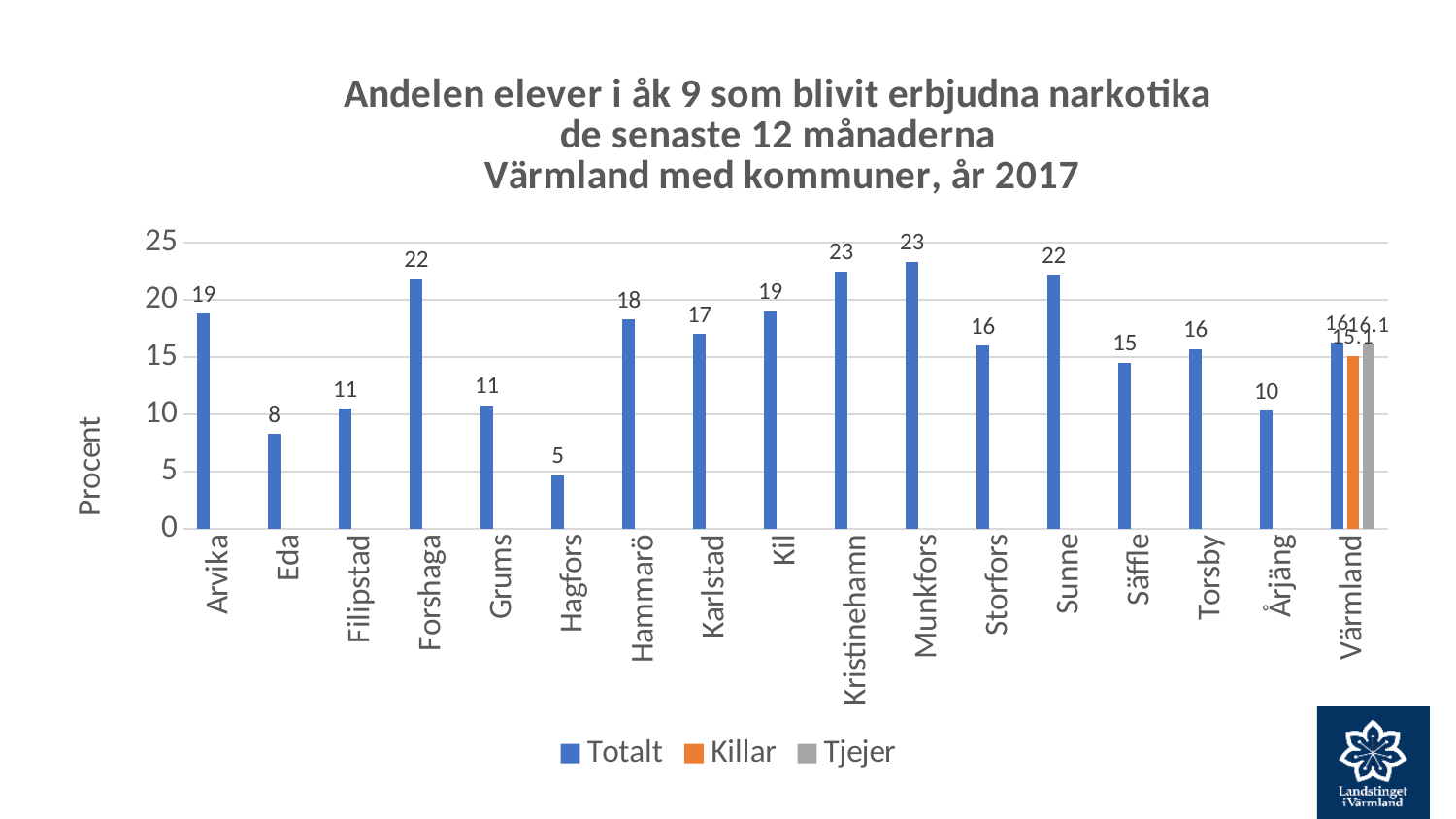

### Chart: Andelen elever i åk 9 som blivit erbjudna narkotika
de senaste 12 månaderna
Värmland med kommuner, år 2017

| Category | Totalt | Killar | Tjejer |
|---|---|---|---|
| Arvika | 18.8 | None | None |
| Eda | 8.3 | None | None |
| Filipstad | 10.5 | None | None |
| Forshaga | 21.8 | None | None |
| Grums | 10.8 | None | None |
| Hagfors | 4.7 | None | None |
| Hammarö | 18.3 | None | None |
| Karlstad | 17.0 | None | None |
| Kil | 19.0 | None | None |
| Kristinehamn | 22.5 | None | None |
| Munkfors | 23.3 | None | None |
| Storfors | 16.0 | None | None |
| Sunne | 22.2 | None | None |
| Säffle | 14.5 | None | None |
| Torsby | 15.7 | None | None |
| Årjäng | 10.3 | None | None |
| Värmland | 16.3 | 15.1 | 16.1 |